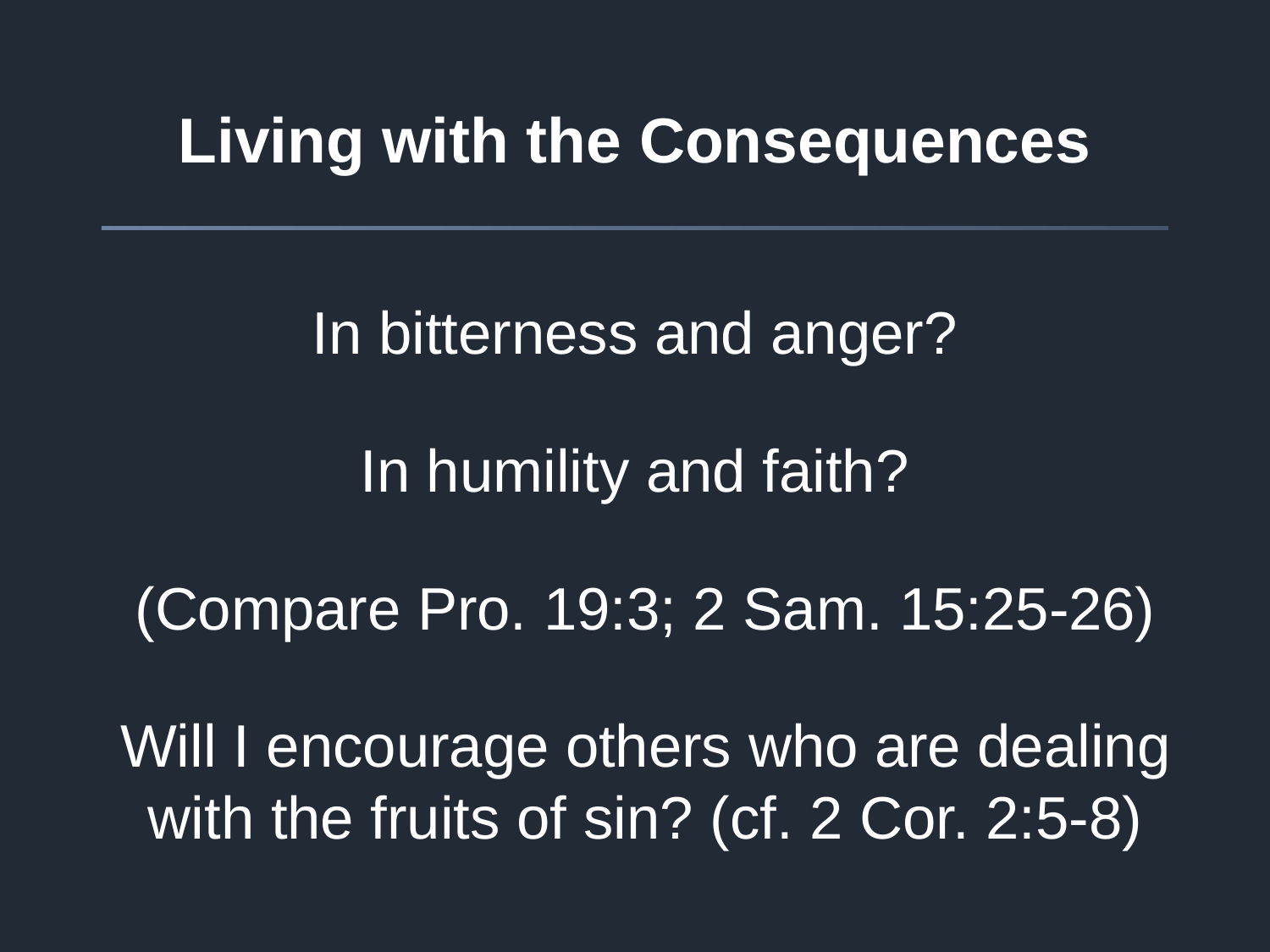

# Living with the Consequences

In bitterness and anger?
In humility and faith?
(Compare Pro. 19:3; 2 Sam. 15:25-26)
Will I encourage others who are dealing
with the fruits of sin? (cf. 2 Cor. 2:5-8)